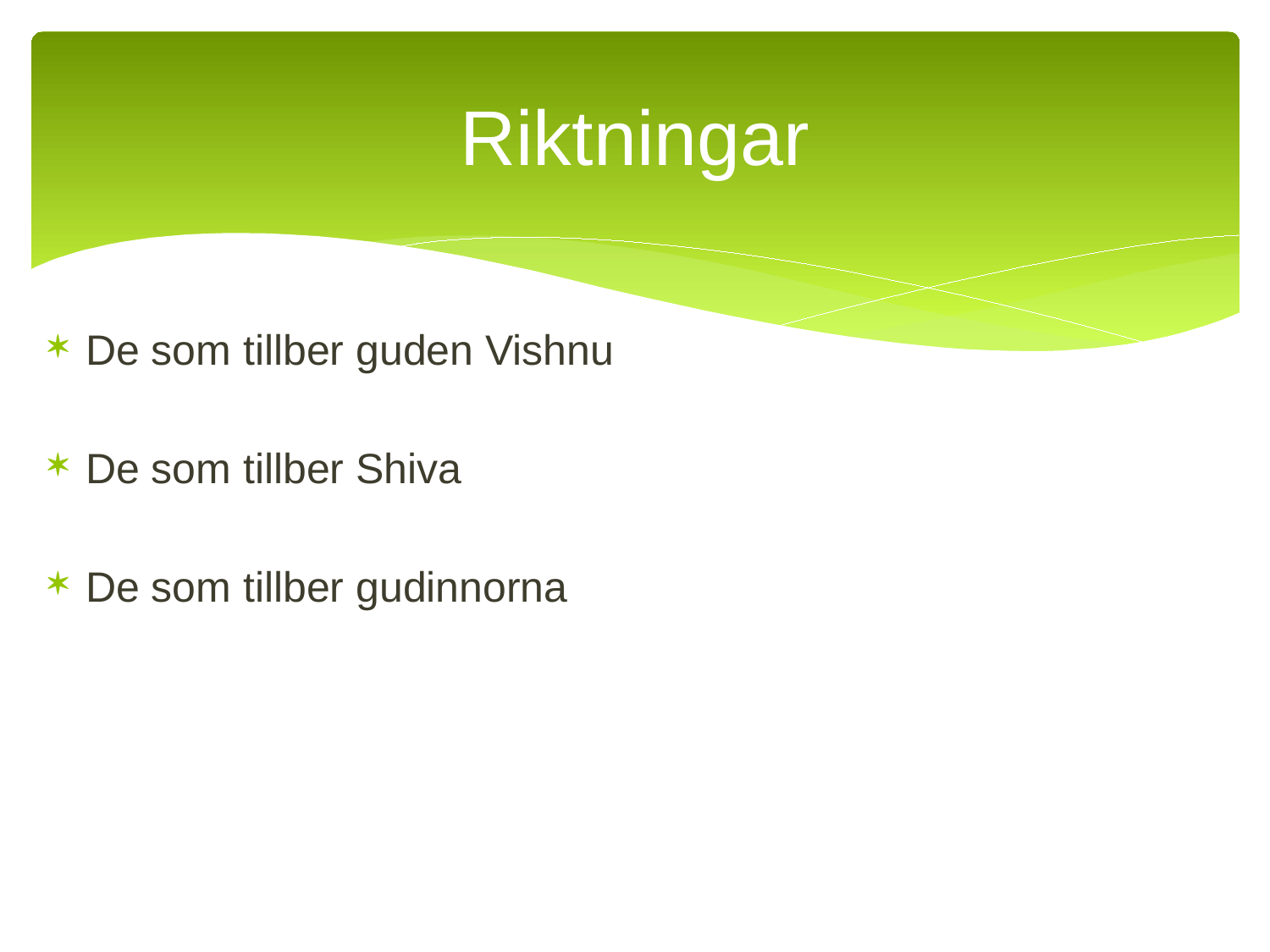

# Riktningar
De som tillber guden Vishnu

De som tillber Shiva

De som tillber gudinnorna